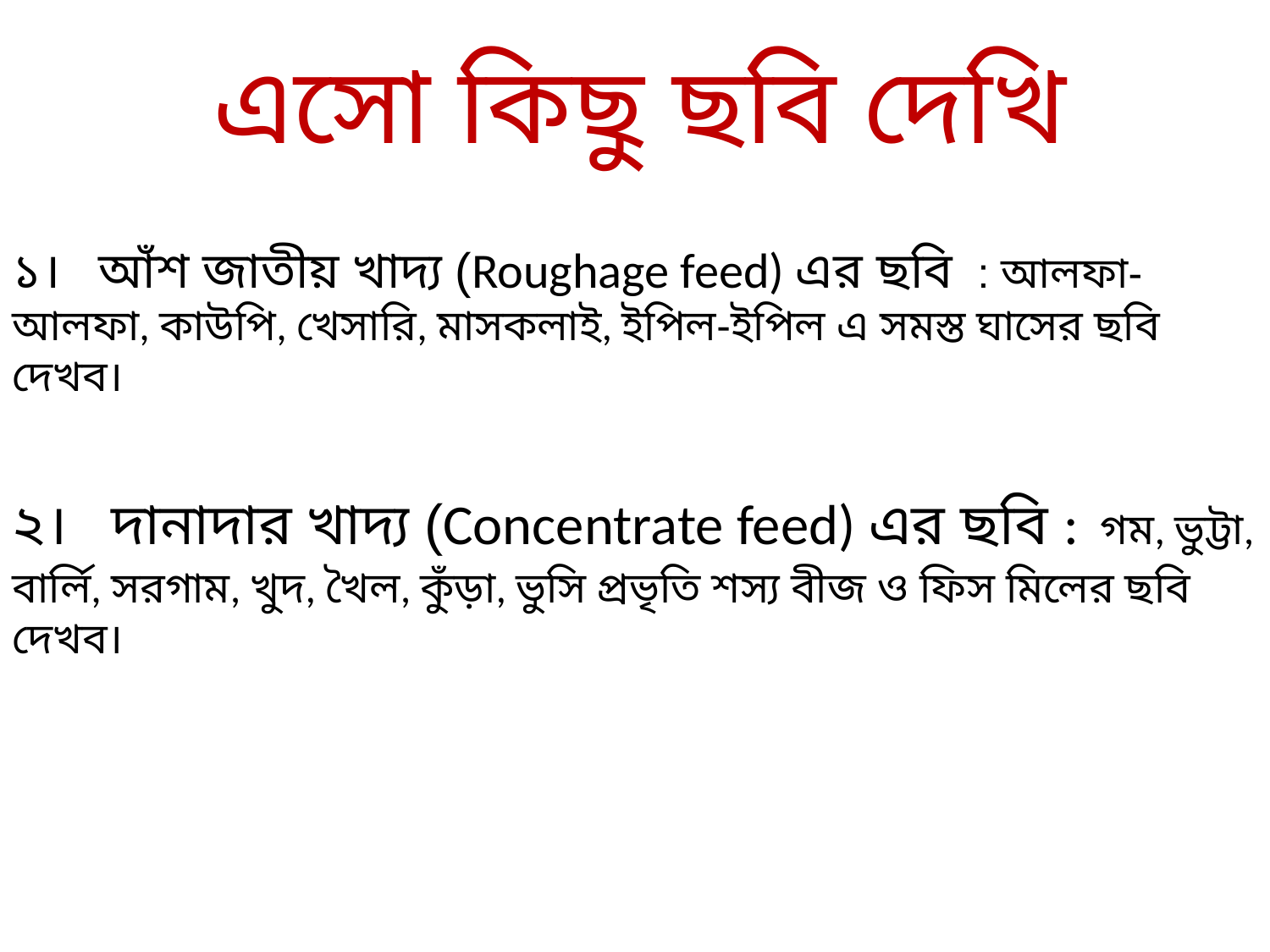

এসো কিছু ছবি দেখি
১।   আঁশ জাতীয় খাদ্য (Roughage feed) এর ছবি  : আলফা-আলফা, কাউপি, খেসারি, মাসকলাই, ইপিল-ইপিল এ সমস্ত ঘাসের ছবি দেখব।

২।   দানাদার খাদ্য (Concentrate feed) এর ছবি : গম, ভুট্টা, বার্লি, সরগাম, খুদ, খৈল, কুঁড়া, ভুসি প্রভৃতি শস্য বীজ ও ফিস মিলের ছবি দেখব।